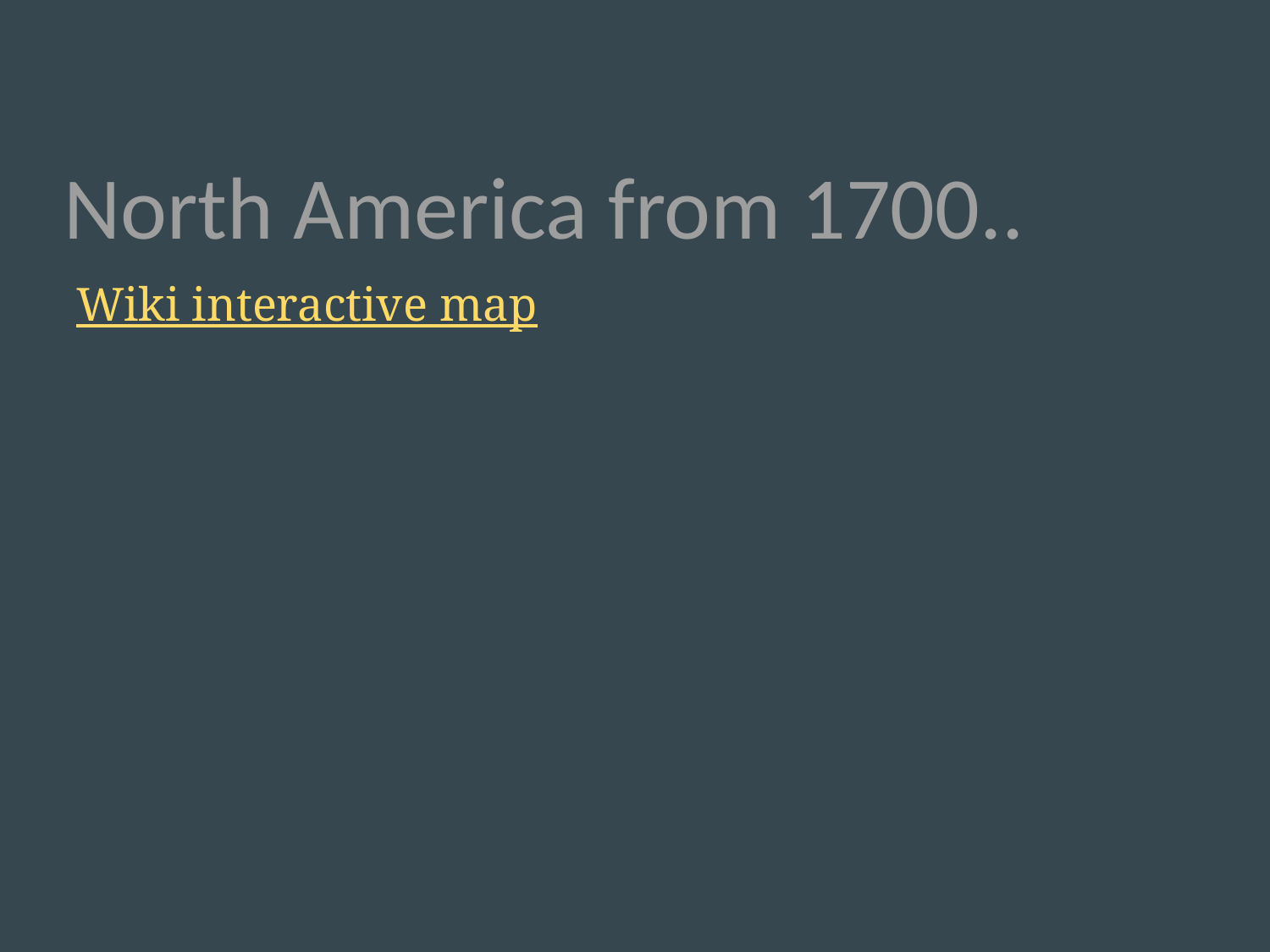

# North America from 1700..
Wiki interactive map